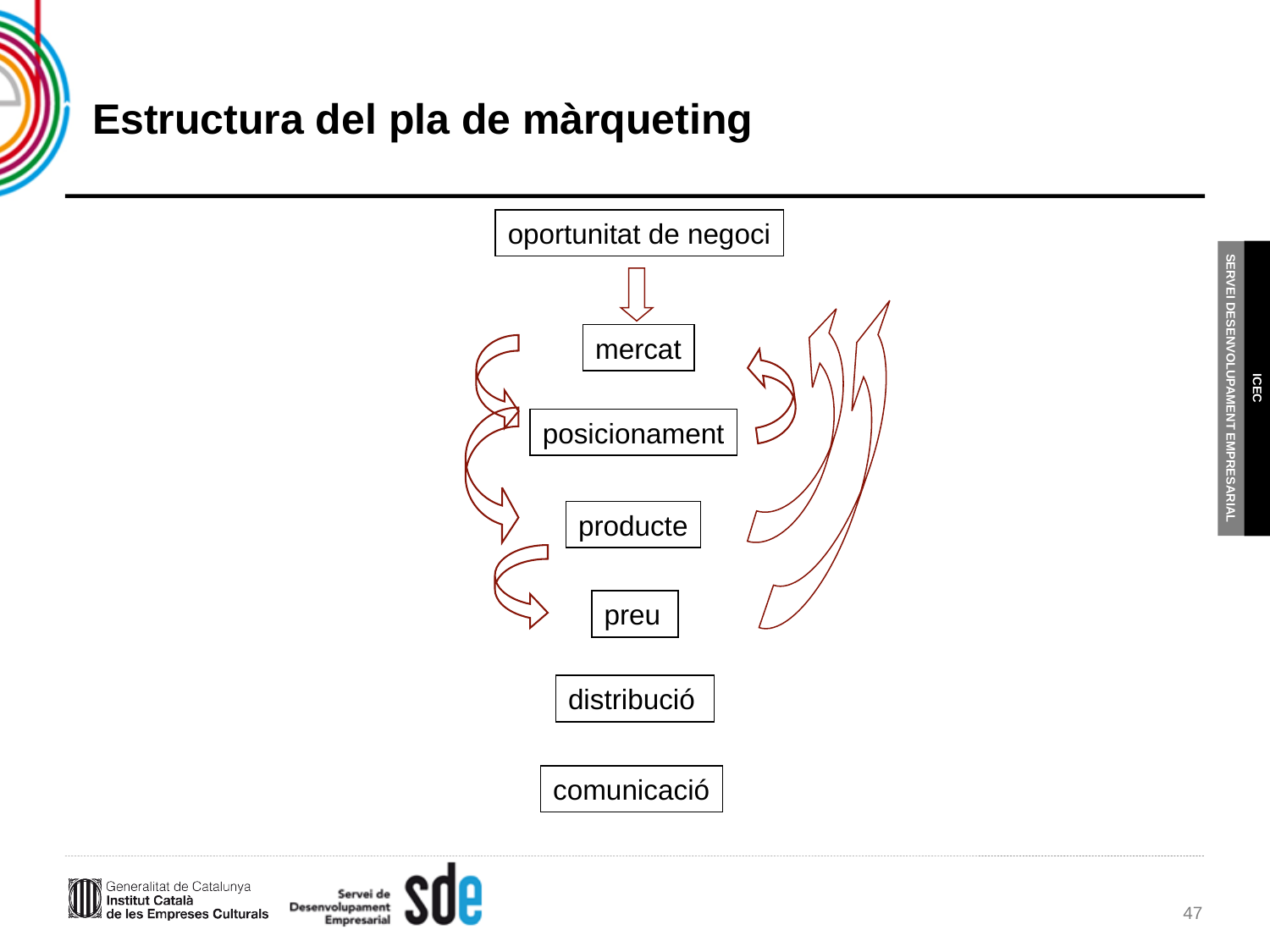

# Estructura del pla de màrqueting
oportunitat de negoci

mercat

posicionament

producte

preu
distribució
comunicació